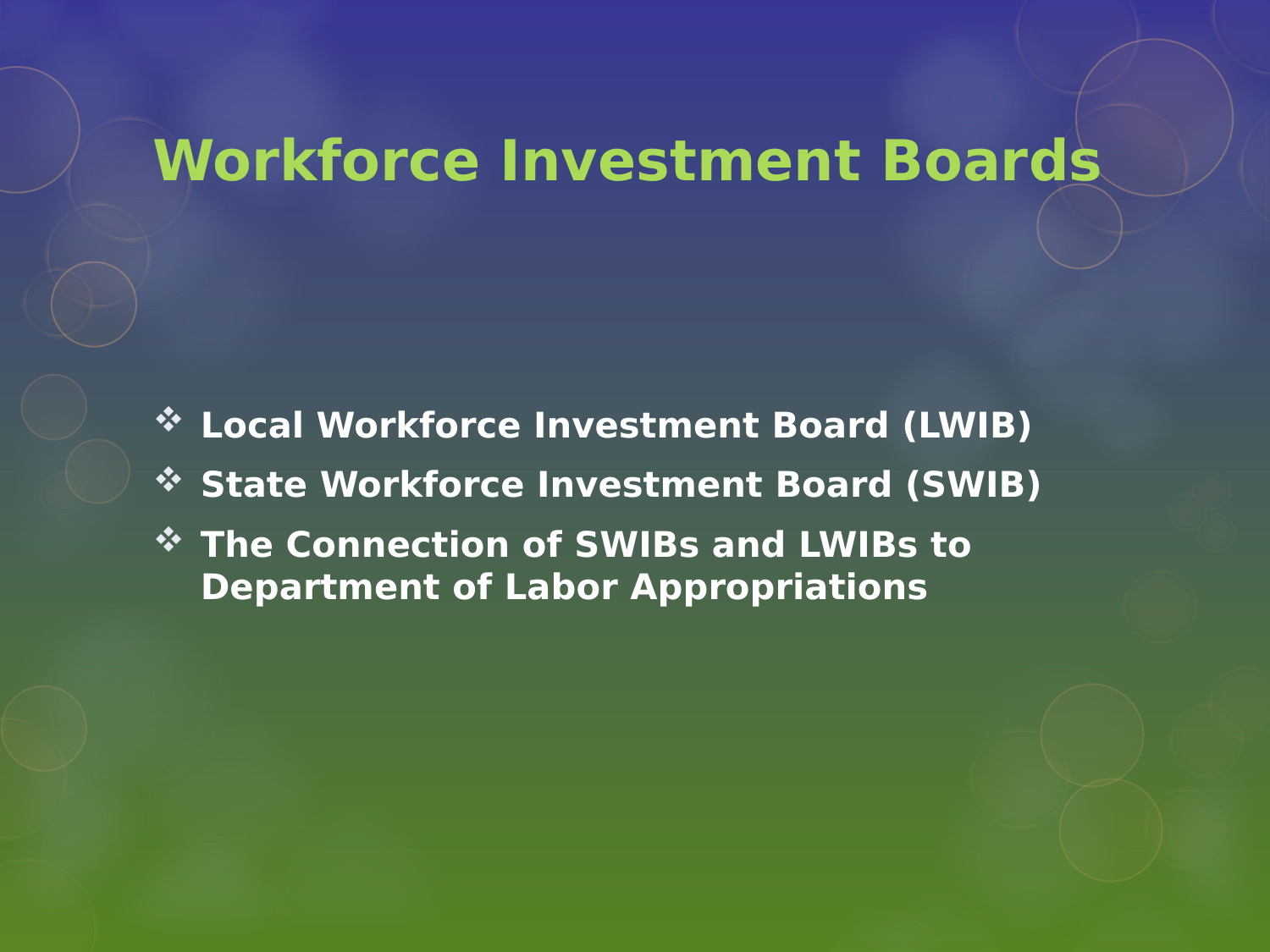

# Workforce Investment Boards
Local Workforce Investment Board (LWIB)
State Workforce Investment Board (SWIB)
The Connection of SWIBs and LWIBs to Department of Labor Appropriations